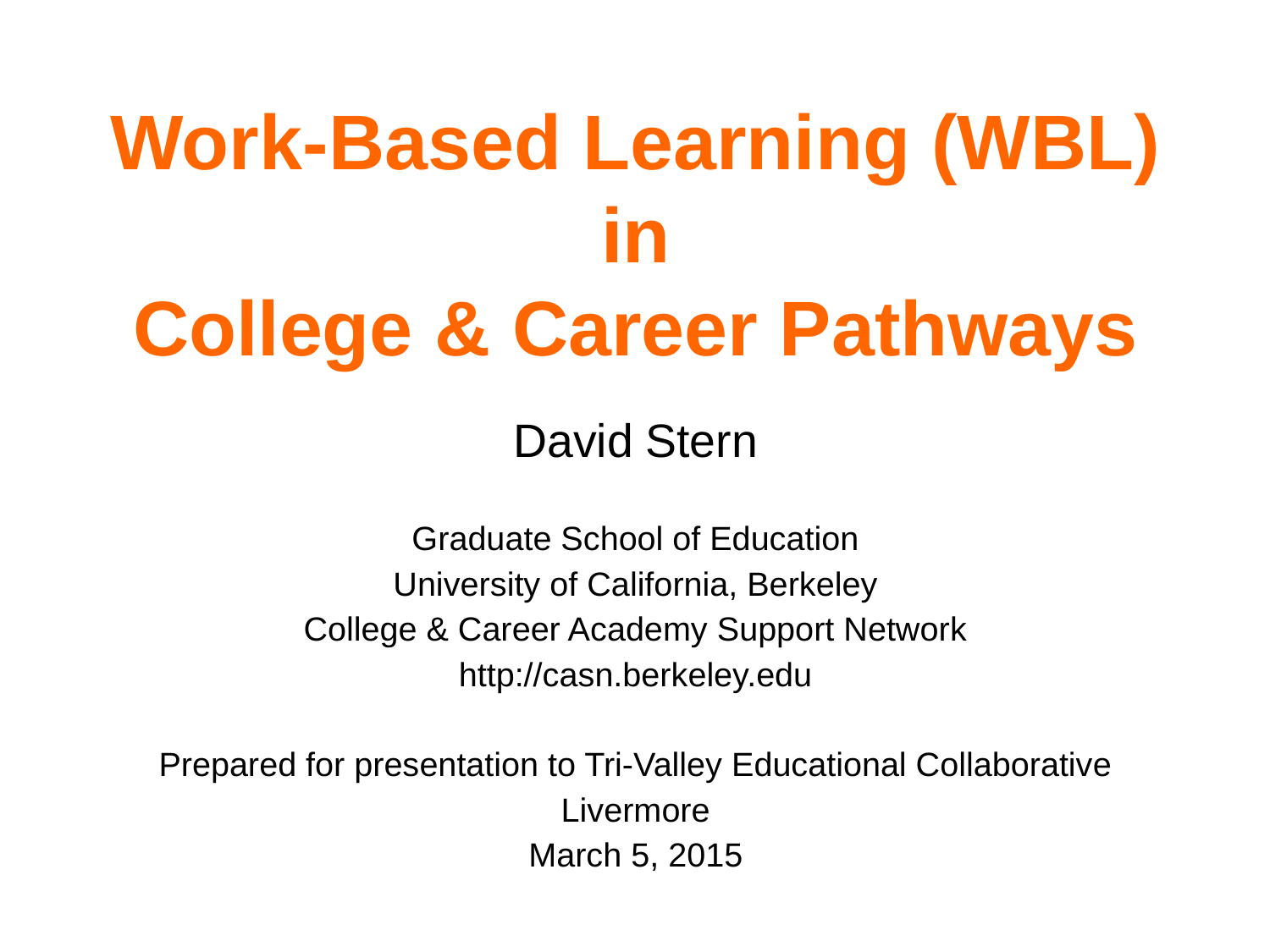

# Work-Based Learning (WBL) in College & Career Pathways

David Stern

Graduate School of Education
University of California, Berkeley
College & Career Academy Support Network
http://casn.berkeley.edu

Prepared for presentation to Tri-Valley Educational Collaborative
Livermore
March 5, 2015